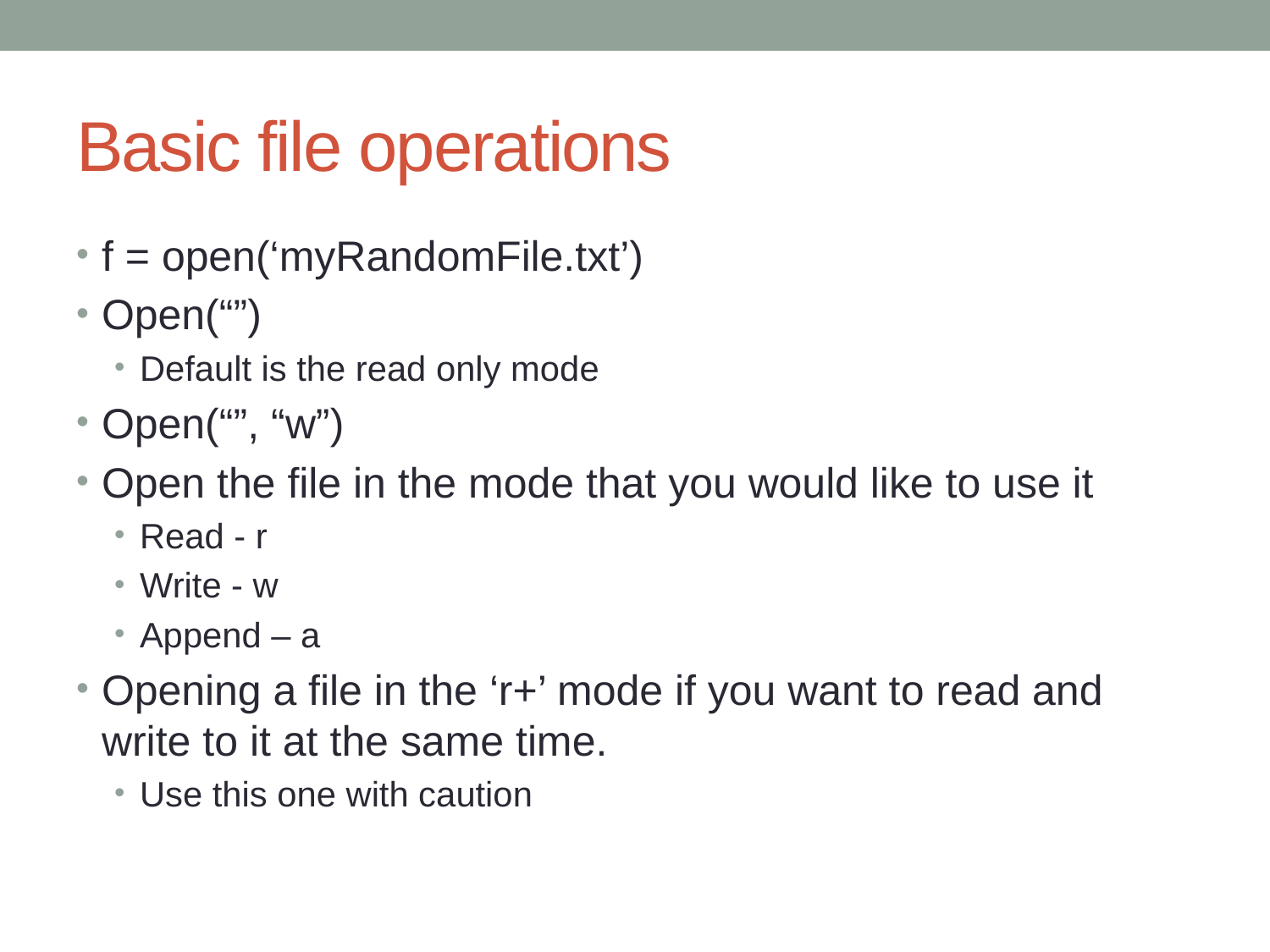

# Basic file operations
f = open(‘myRandomFile.txt’)
Open(“”)
Default is the read only mode
Open(“”, “w”)
Open the file in the mode that you would like to use it
Read - r
Write - w
Append – a
Opening a file in the ‘r+’ mode if you want to read and write to it at the same time.
Use this one with caution